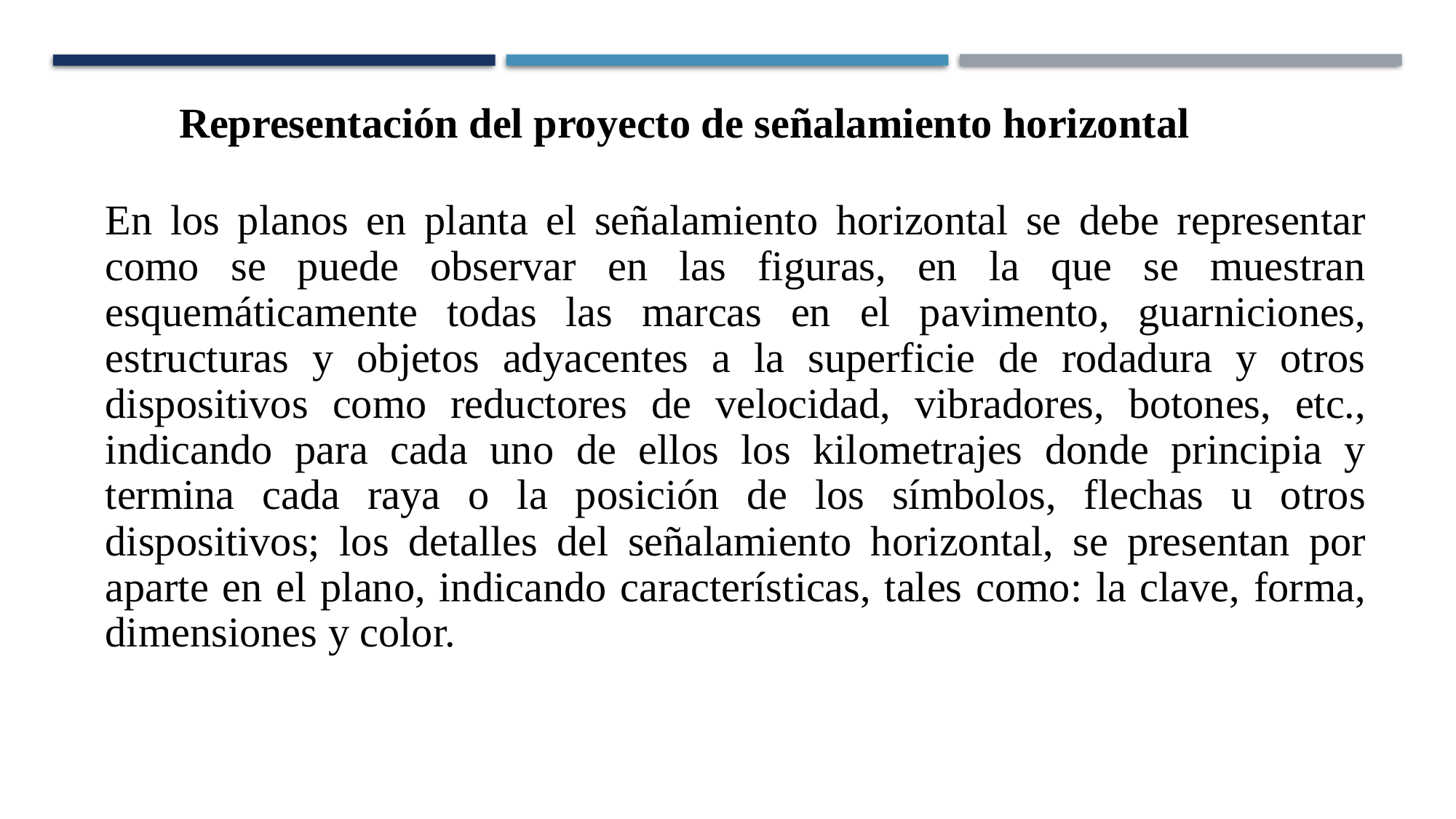

Representación del proyecto de señalamiento horizontal
En los planos en planta el señalamiento horizontal se debe representar como se puede observar en las figuras, en la que se muestran esquemáticamente todas las marcas en el pavimento, guarniciones, estructuras y objetos adyacentes a la superficie de rodadura y otros dispositivos como reductores de velocidad, vibradores, botones, etc., indicando para cada uno de ellos los kilometrajes donde principia y termina cada raya o la posición de los símbolos, flechas u otros dispositivos; los detalles del señalamiento horizontal, se presentan por aparte en el plano, indicando características, tales como: la clave, forma, dimensiones y color.